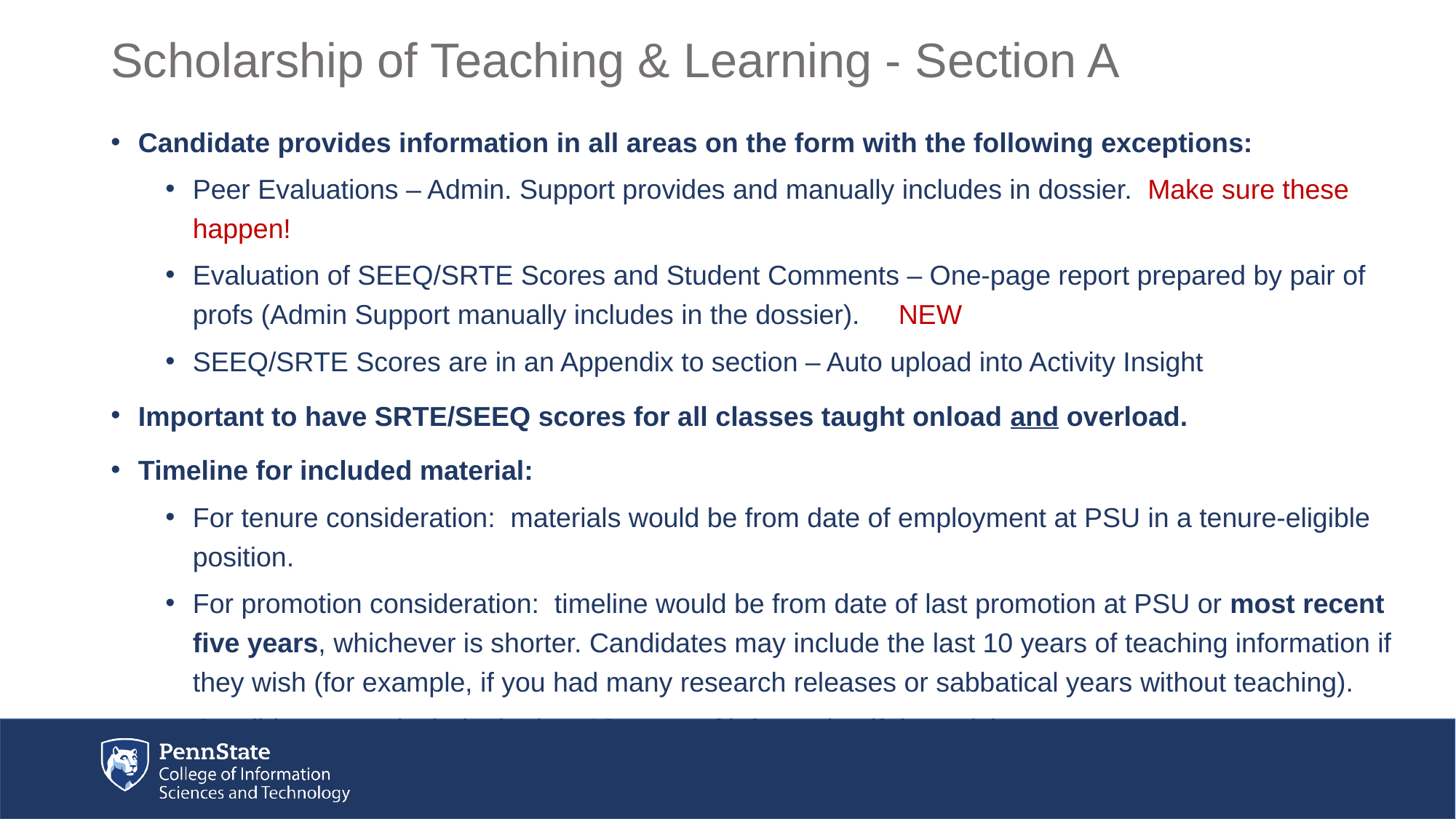

# Scholarship of Teaching & Learning - Section A
Candidate provides information in all areas on the form with the following exceptions:
Peer Evaluations – Admin. Support provides and manually includes in dossier.  Make sure these happen!
Evaluation of SEEQ/SRTE Scores and Student Comments – One-page report prepared by pair of profs (Admin Support manually includes in the dossier).     NEW
SEEQ/SRTE Scores are in an Appendix to section – Auto upload into Activity Insight
Important to have SRTE/SEEQ scores for all classes taught onload and overload.
Timeline for included material:
For tenure consideration:  materials would be from date of employment at PSU in a tenure-eligible position.
For promotion consideration:  timeline would be from date of last promotion at PSU or most recent five years, whichever is shorter. Candidates may include the last 10 years of teaching information if they wish (for example, if you had many research releases or sabbatical years without teaching).
Candidates may include the last 10 years of information if they wish.